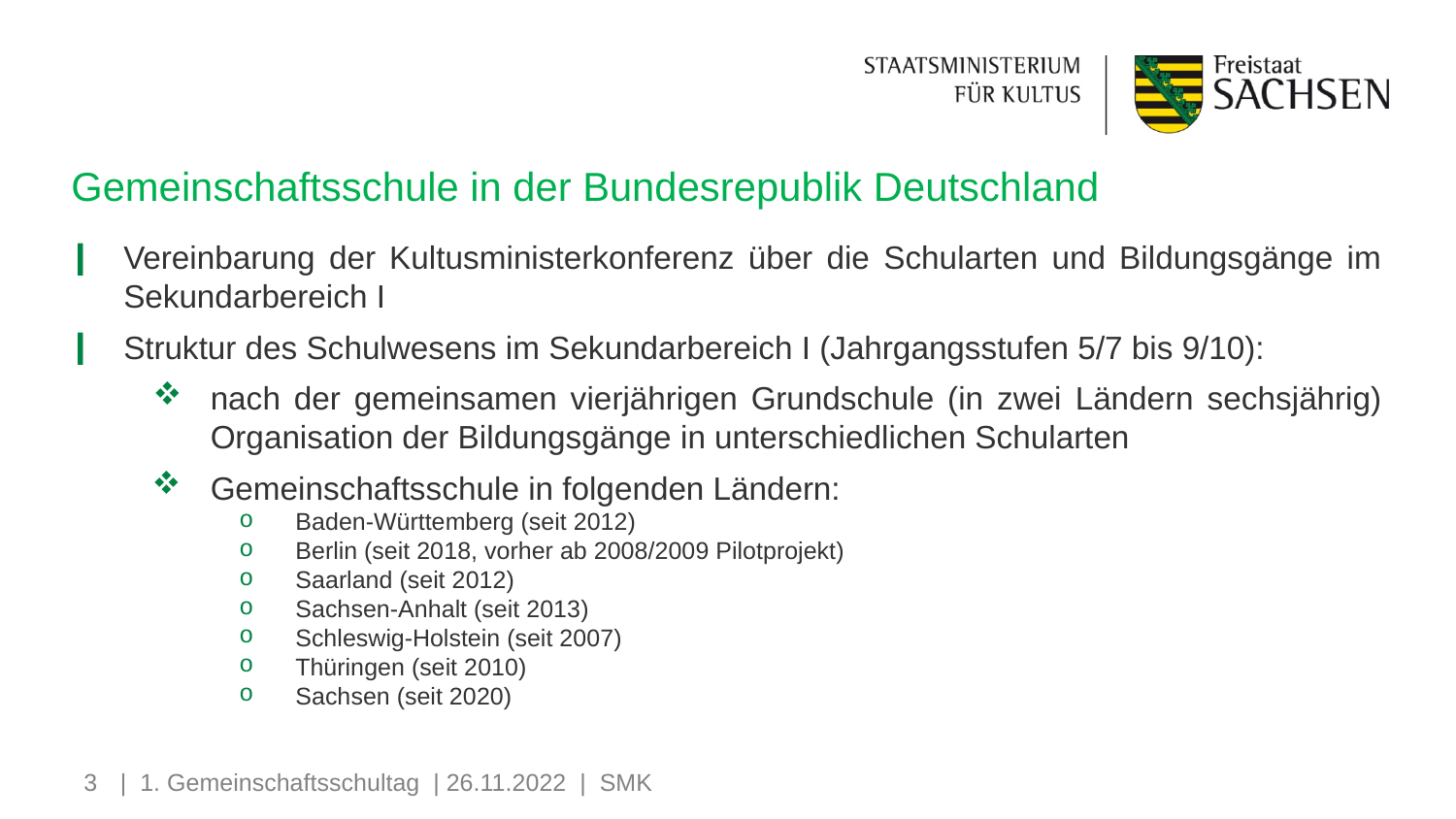

# Gemeinschaftsschule in der Bundesrepublik Deutschland
Vereinbarung der Kultusministerkonferenz über die Schularten und Bildungsgänge im Sekundarbereich I
Struktur des Schulwesens im Sekundarbereich I (Jahrgangsstufen 5/7 bis 9/10):
nach der gemeinsamen vierjährigen Grundschule (in zwei Ländern sechsjährig) Organisation der Bildungsgänge in unterschiedlichen Schularten
Gemeinschaftsschule in folgenden Ländern:
Baden-Württemberg (seit 2012)
Berlin (seit 2018, vorher ab 2008/2009 Pilotprojekt)
Saarland (seit 2012)
Sachsen-Anhalt (seit 2013)
Schleswig-Holstein (seit 2007)
Thüringen (seit 2010)
Sachsen (seit 2020)

3
|  1. Gemeinschaftsschultag  | 26.11.2022  |  SMK